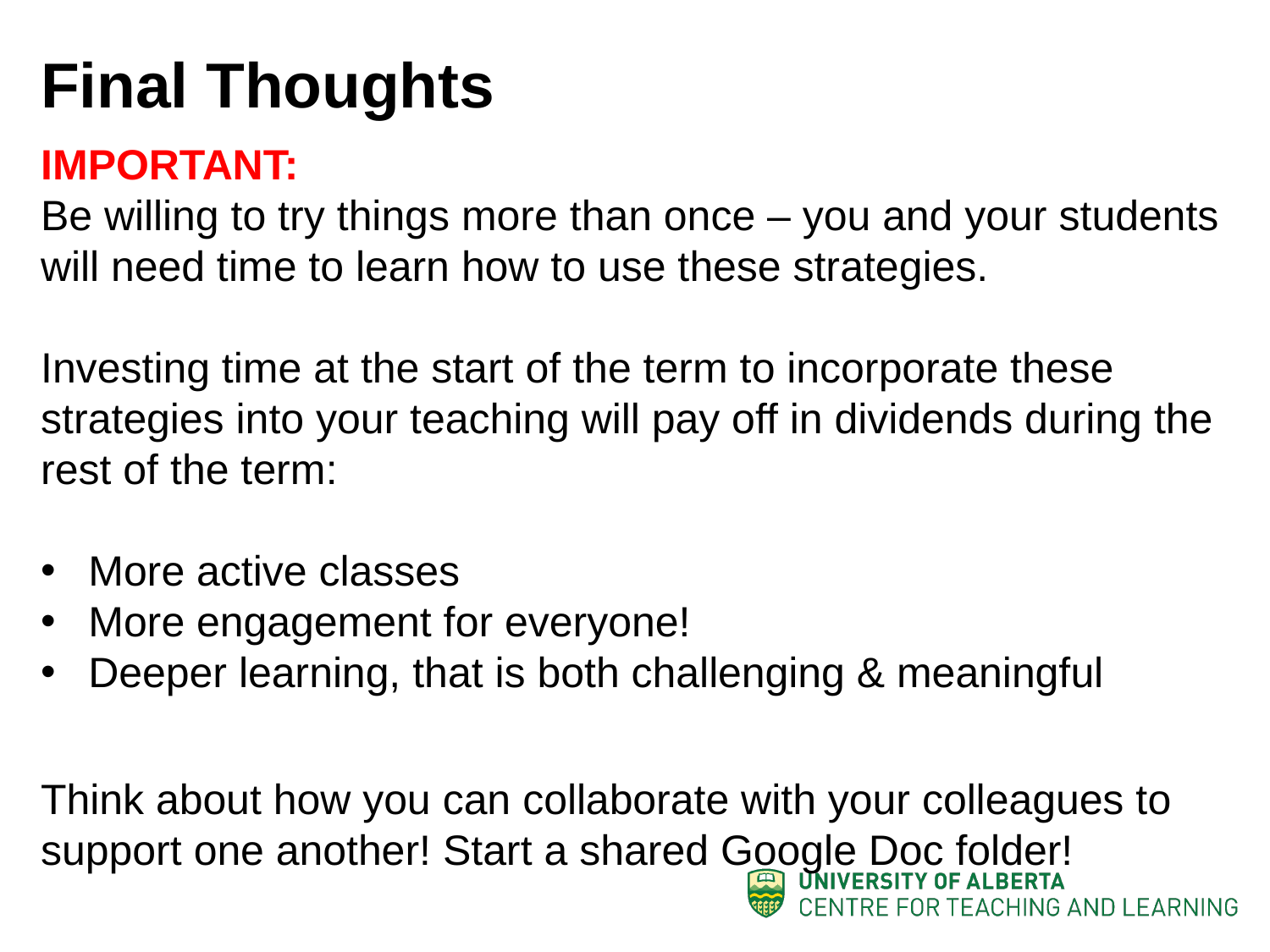

# Final Thoughts
IMPORTANT:
Be willing to try things more than once – you and your students will need time to learn how to use these strategies.

Investing time at the start of the term to incorporate these strategies into your teaching will pay off in dividends during the rest of the term:

More active classes
More engagement for everyone!
Deeper learning, that is both challenging & meaningful

Think about how you can collaborate with your colleagues to support one another! Start a shared Google Doc folder!